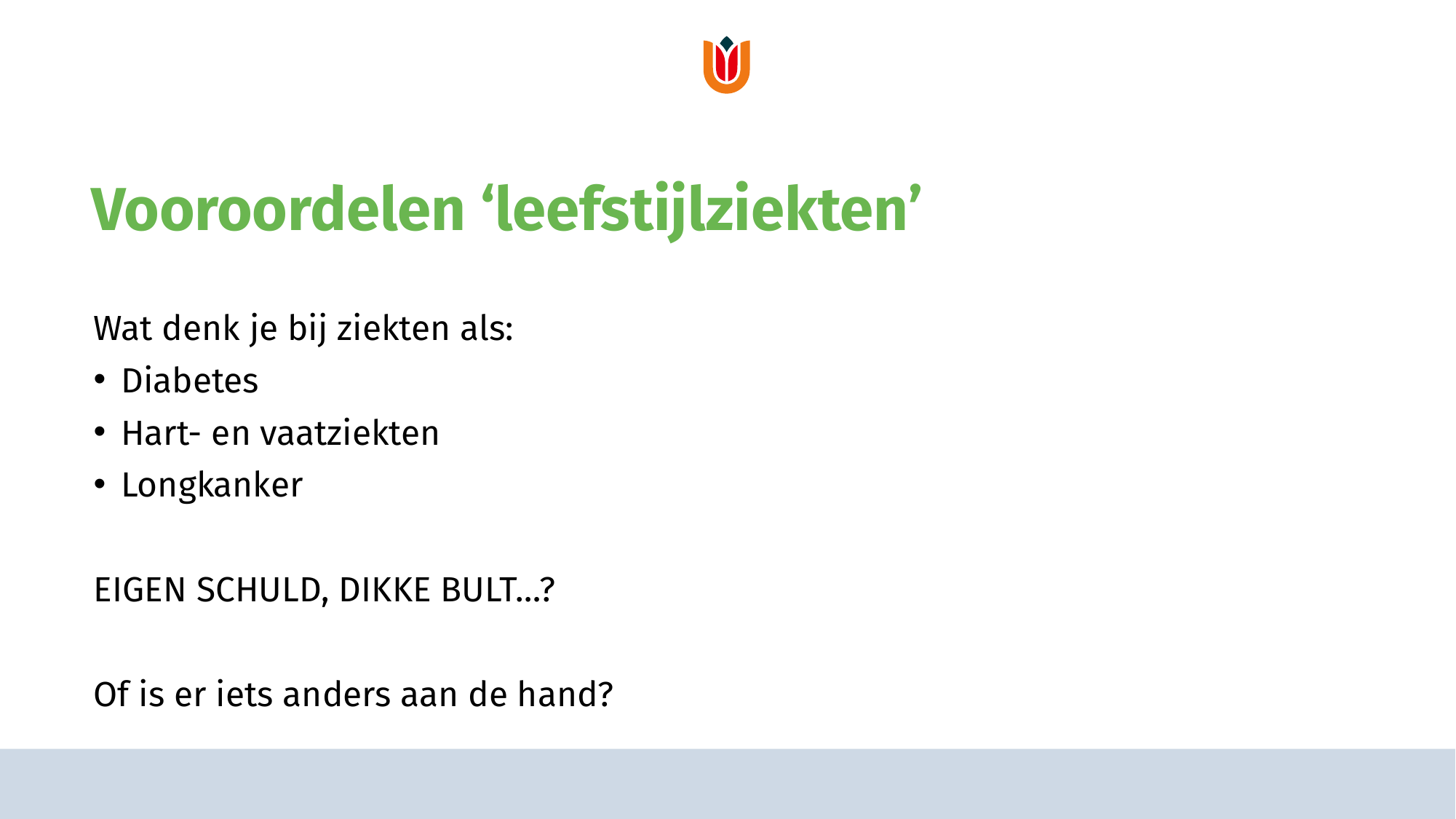

# Vooroordelen ‘leefstijlziekten’
Wat denk je bij ziekten als:
Diabetes
Hart- en vaatziekten
Longkanker

EIGEN SCHULD, DIKKE BULT…?

Of is er iets anders aan de hand?